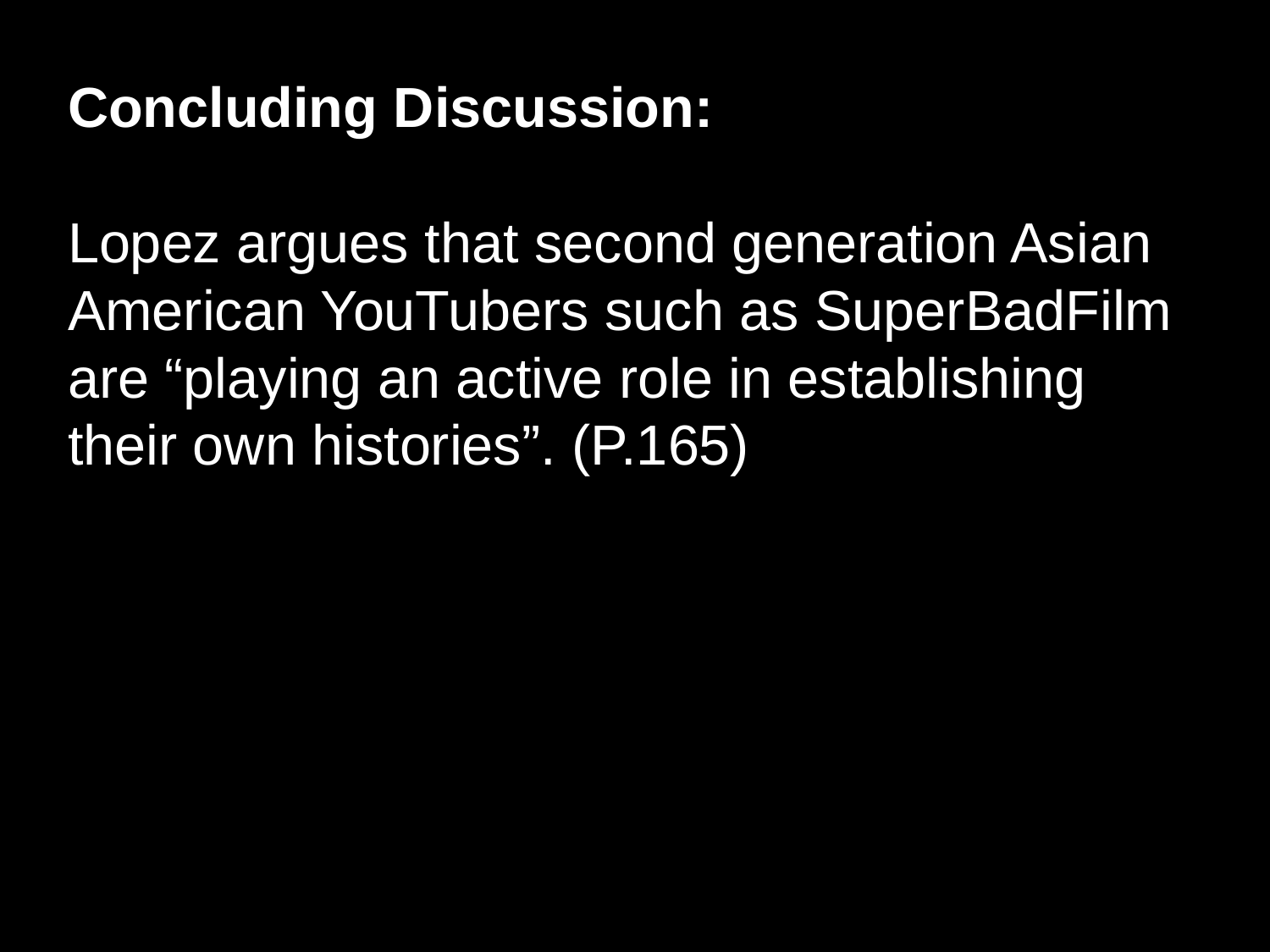

Concluding Discussion:

Lopez argues that second generation Asian American YouTubers such as SuperBadFilm are “playing an active role in establishing their own histories”. (P.165)